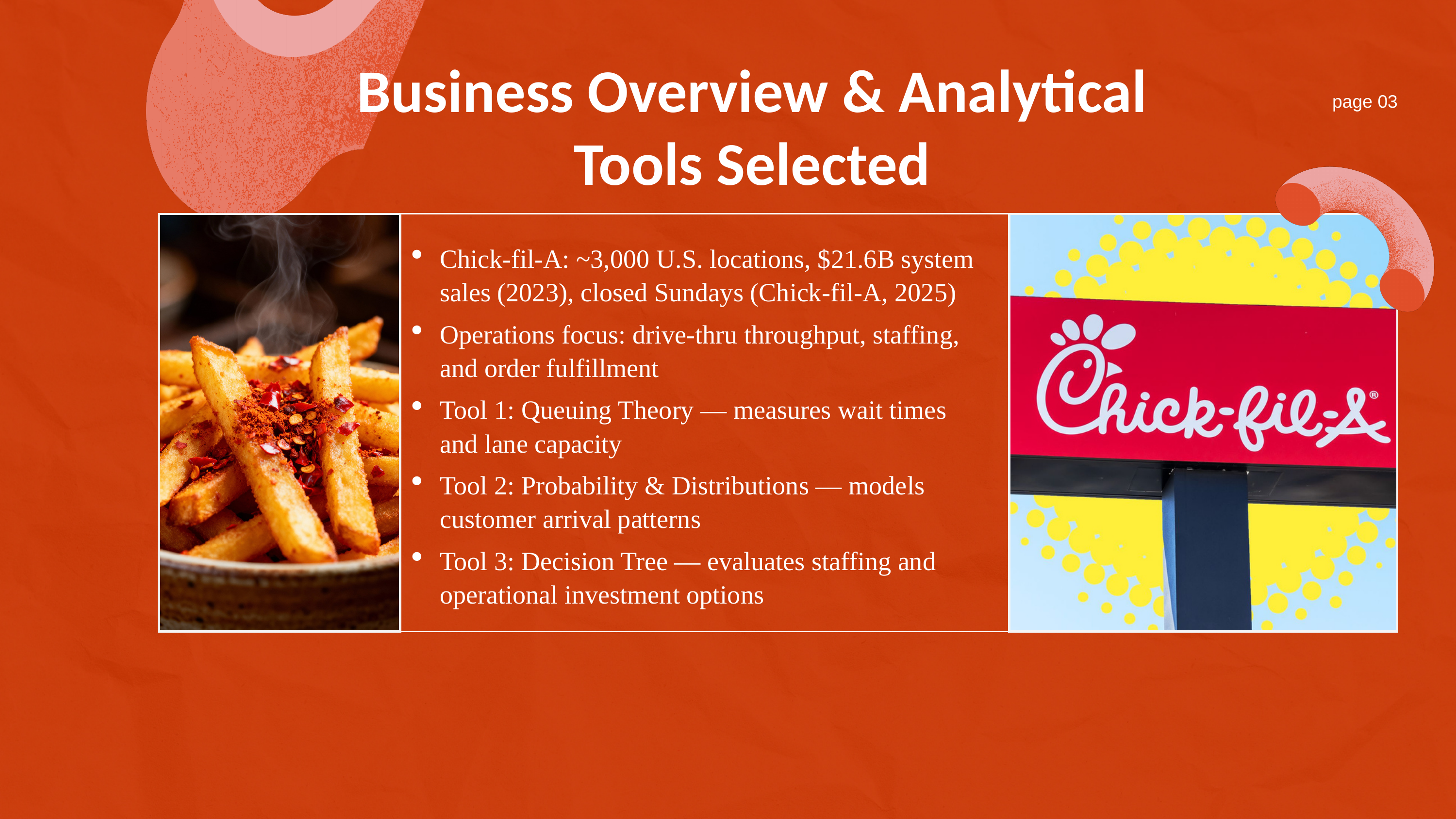

Business Overview & Analytical Tools Selected
page 03

Chick-fil-A: ~3,000 U.S. locations, $21.6B system sales (2023), closed Sundays (Chick-fil-A, 2025)
Operations focus: drive-thru throughput, staffing, and order fulfillment
Tool 1: Queuing Theory — measures wait times and lane capacity
Tool 2: Probability & Distributions — models customer arrival patterns
Tool 3: Decision Tree — evaluates staffing and operational investment options